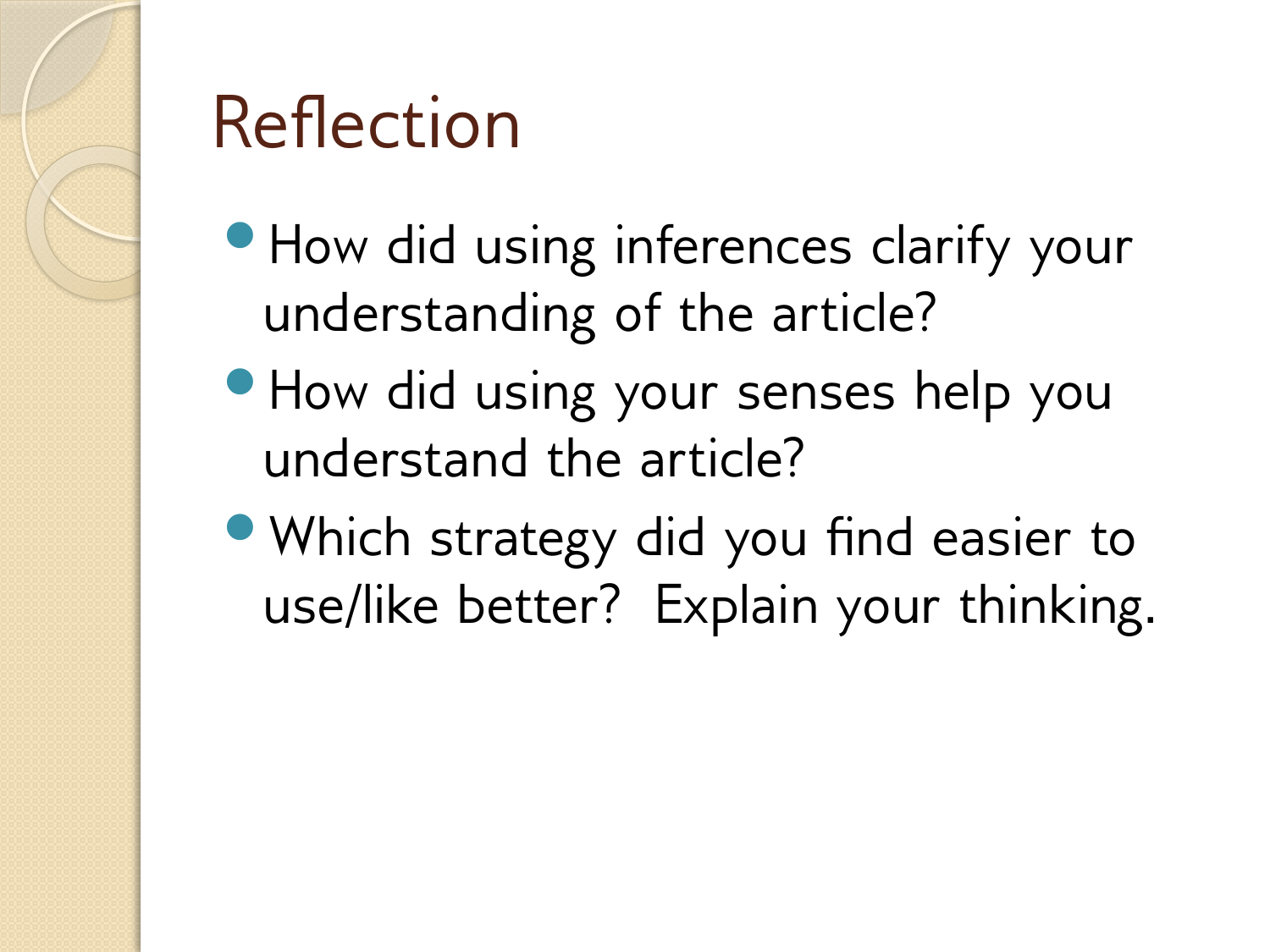

# Reflection
How did using inferences clarify your understanding of the article?
How did using your senses help you understand the article?
Which strategy did you find easier to use/like better?  Explain your thinking.